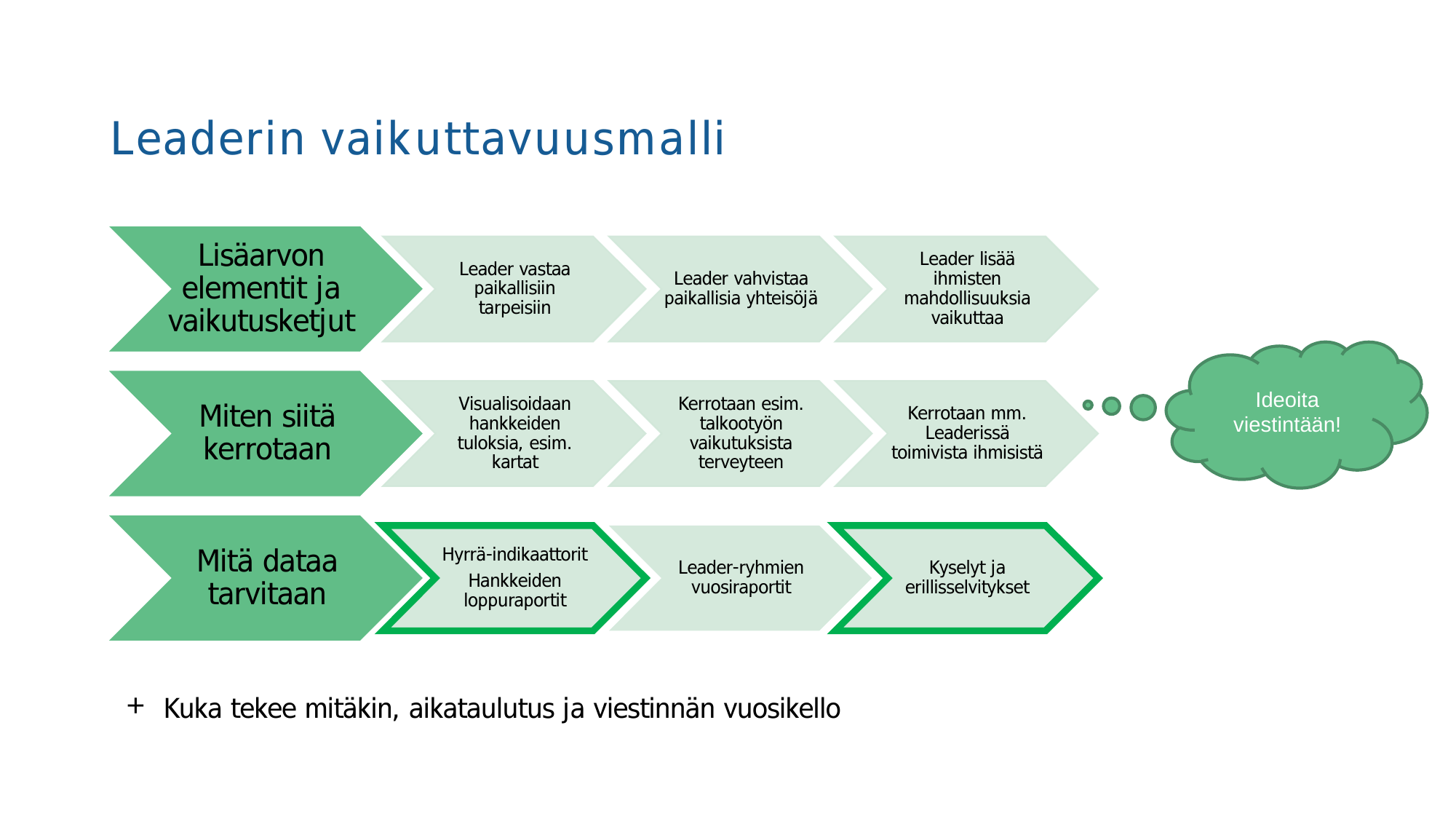

# Leaderin vaikuttavuusmalli

Lisäarvon elementit ja vaikutusketjut

Leader vastaa paikallisiin tarpeisiin

Leader vahvistaa paikallisia yhteisöjä

Leader lisää ihmisten mahdollisuuksia vaikuttaa

Miten siitä kerrotaan

Visualisoidaan hankkeiden tuloksia, esim. kartat

Kerrotaan esim. talkootyön vaikutuksista terveyteen

Kerrotaan mm. Leaderissä toimivista ihmisistä

Mitä dataa tarvitaan

Hyrrä-indikaattorit
Hankkeiden loppuraportit

Leader-ryhmien vuosiraportit

Kyselyt ja erillisselvitykset
Ideoita viestintään!
Kuka tekee mitäkin, aikataulutus ja viestinnän vuosikello